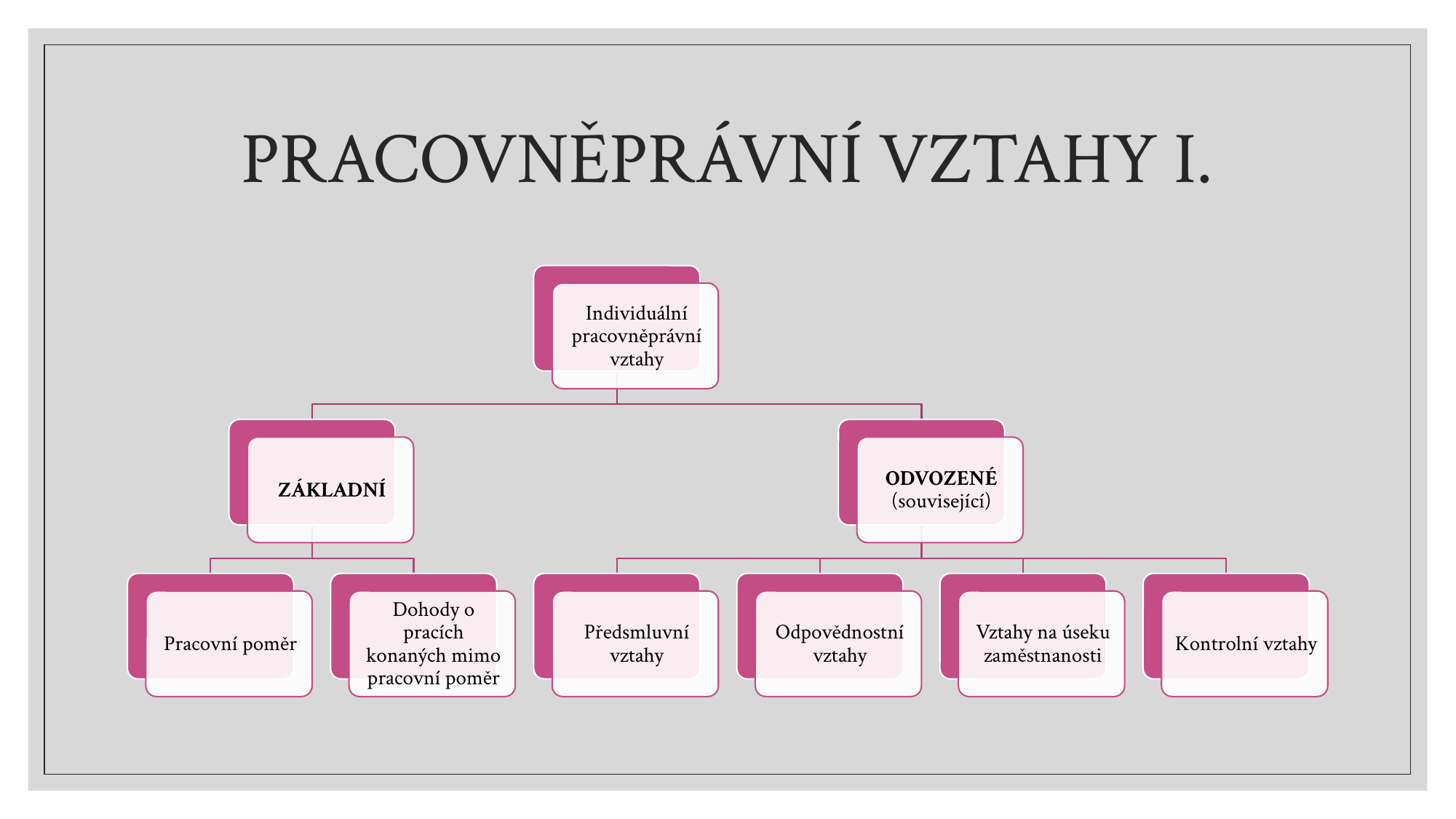

# PRACOVNĚPRÁVNÍ VZTAHY I.
Individuální pracovněprávní vztahy
ZÁKLADNÍ
Pracovní poměr
Dohody o pracích konaných mimo pracovní poměr
ODVOZENÉ (související)
Předsmluvní vztahy
Odpovědnostní vztahy
Vztahy na úseku zaměstnanosti
Kontrolní vztahy